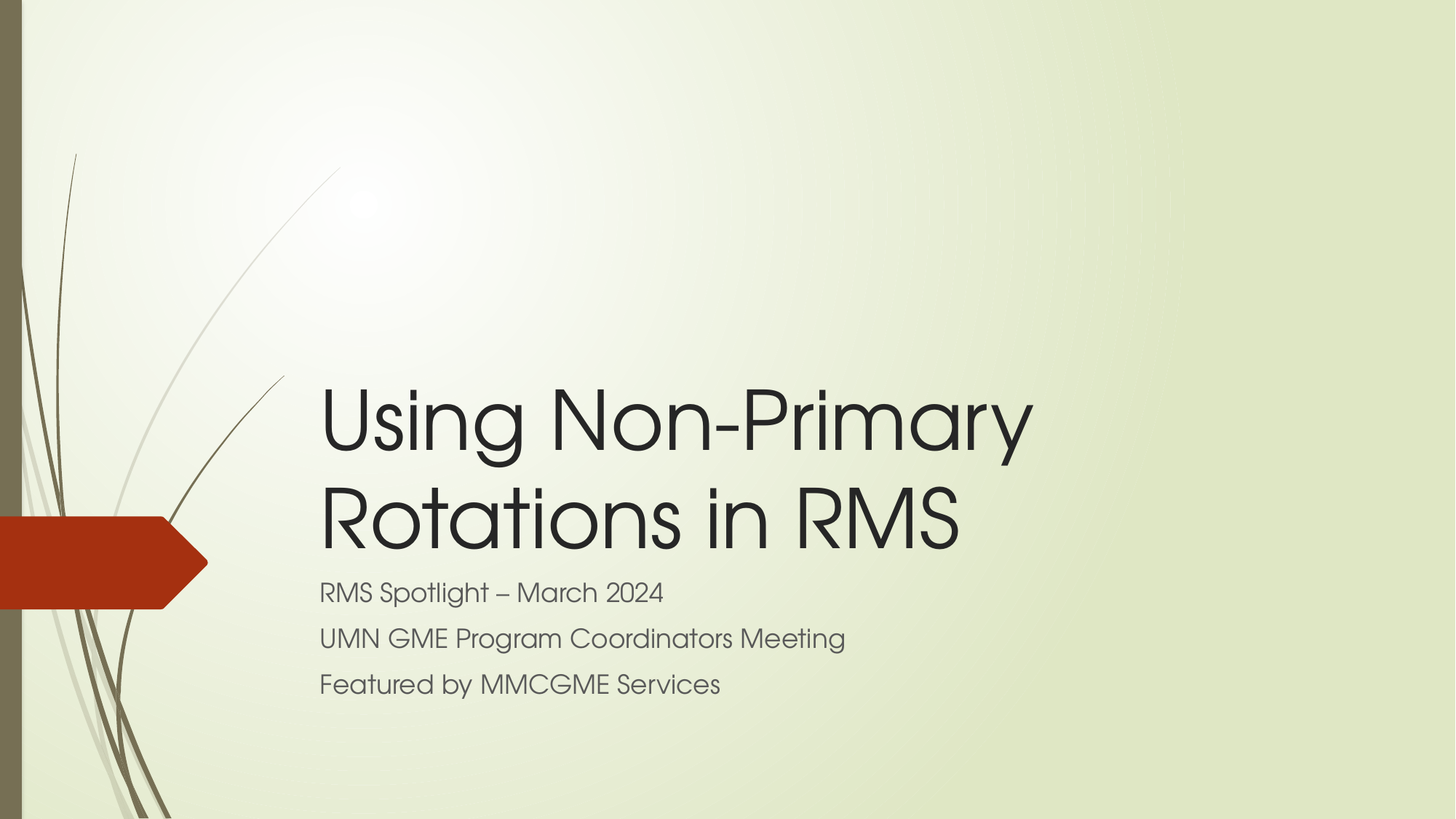

# Using Non-Primary Rotations in RMS
RMS Spotlight – March 2024
UMN GME Program Coordinators Meeting
Featured by MMCGME Services